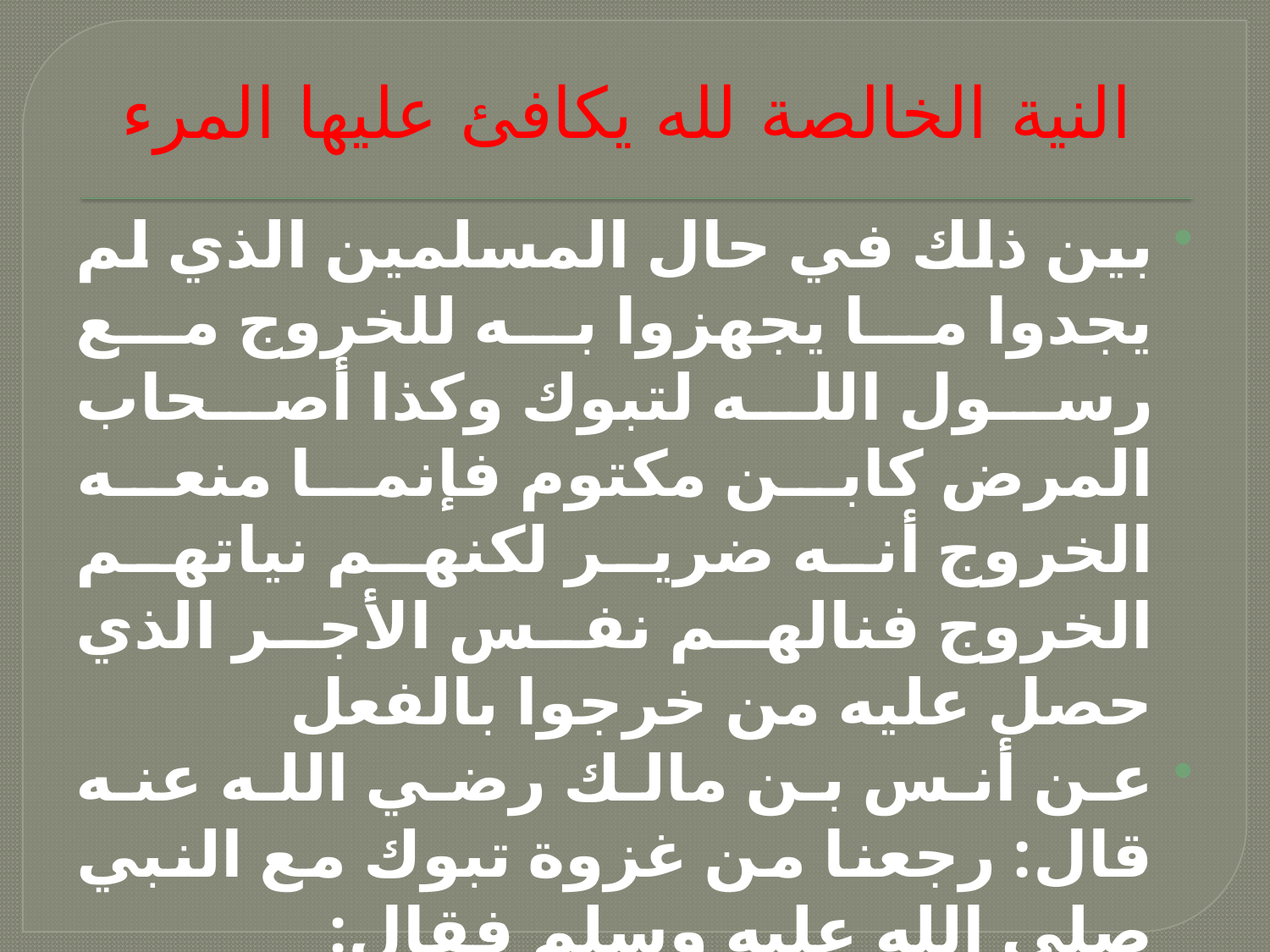

# النية الخالصة لله يكافئ عليها المرء
بين ذلك في حال المسلمين الذي لم يجدوا ما يجهزوا به للخروج مع رسول الله لتبوك وكذا أصحاب المرض كابن مكتوم فإنما منعه الخروج أنه ضرير لكنهم نياتهم الخروج فنالهم نفس الأجر الذي حصل عليه من خرجوا بالفعل
عن أنس بن مالك رضي الله عنه قال: رجعنا من غزوة تبوك مع النبي صلى الله عليه وسلم فقال:
{إن أقواما خلفنا بالمدينة ما سلكنا شعبا ولا واديا إلا وهم معنا حبسهم العذر}